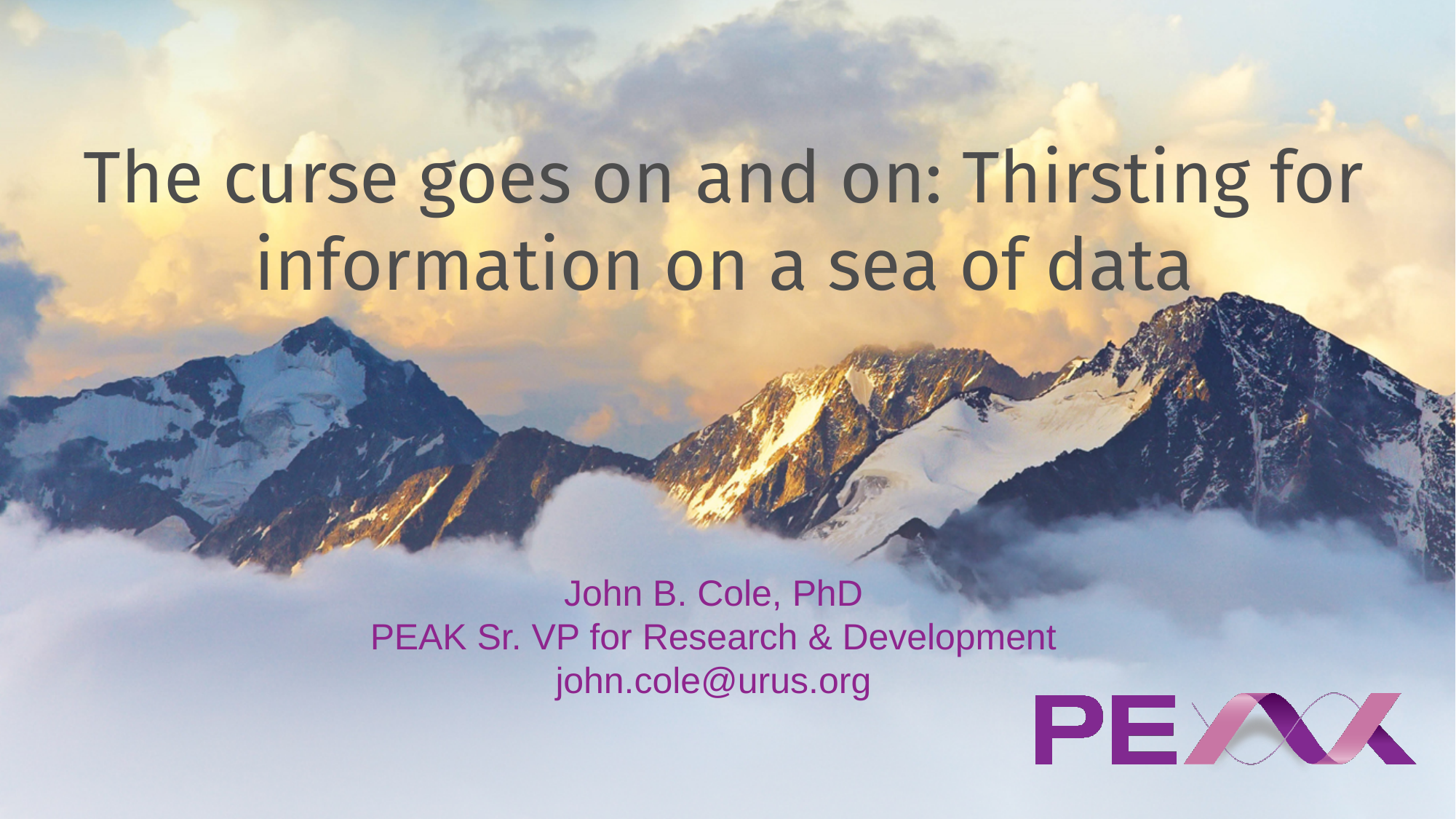

# The curse goes on and on: Thirsting for information on a sea of data
John B. Cole, PhD
PEAK Sr. VP for Research & Development
john.cole@urus.org